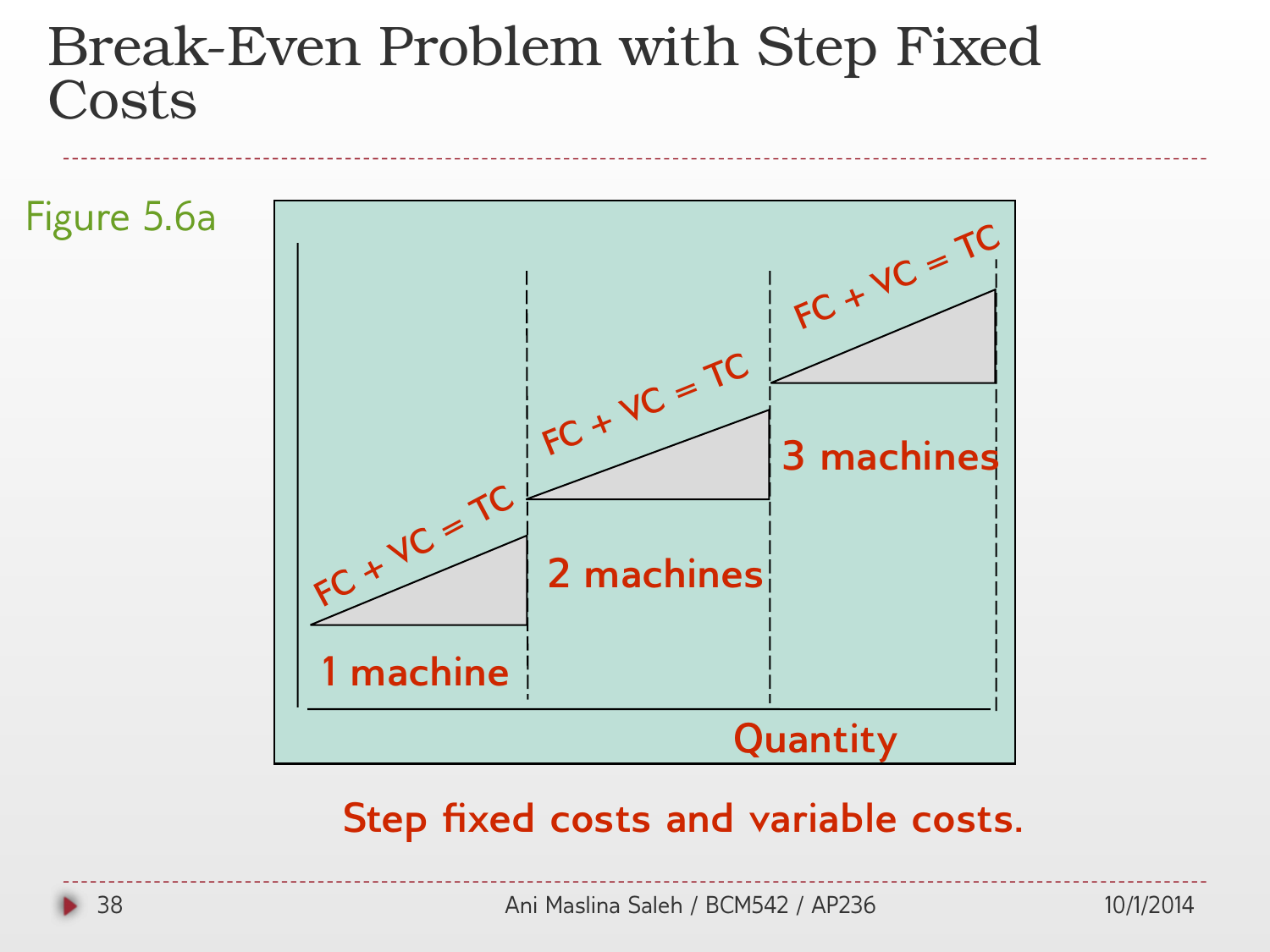

# Break-Even Problem with Step Fixed Costs
Figure 5.6a

FC + VC = TC

FC + VC = TC
3 machines

FC + VC = TC
2 machines
1 machine
Quantity

Step fixed costs and variable costs.
38
Ani Maslina Saleh / BCM542 / AP236
10/1/2014